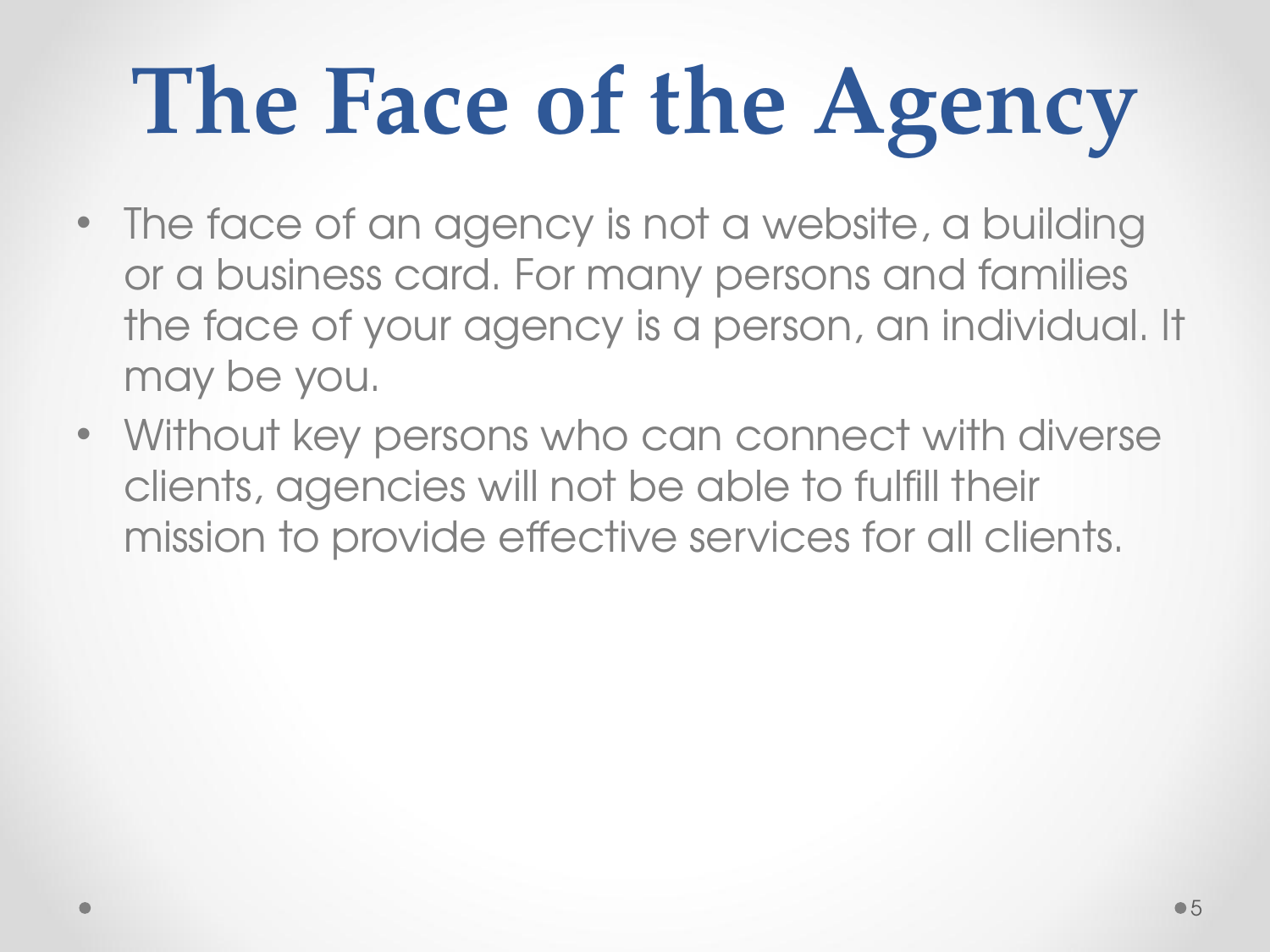

# The Face of the Agency
The face of an agency is not a website, a building or a business card. For many persons and families the face of your agency is a person, an individual. It may be you.
Without key persons who can connect with diverse clients, agencies will not be able to fulfill their mission to provide effective services for all clients.
5